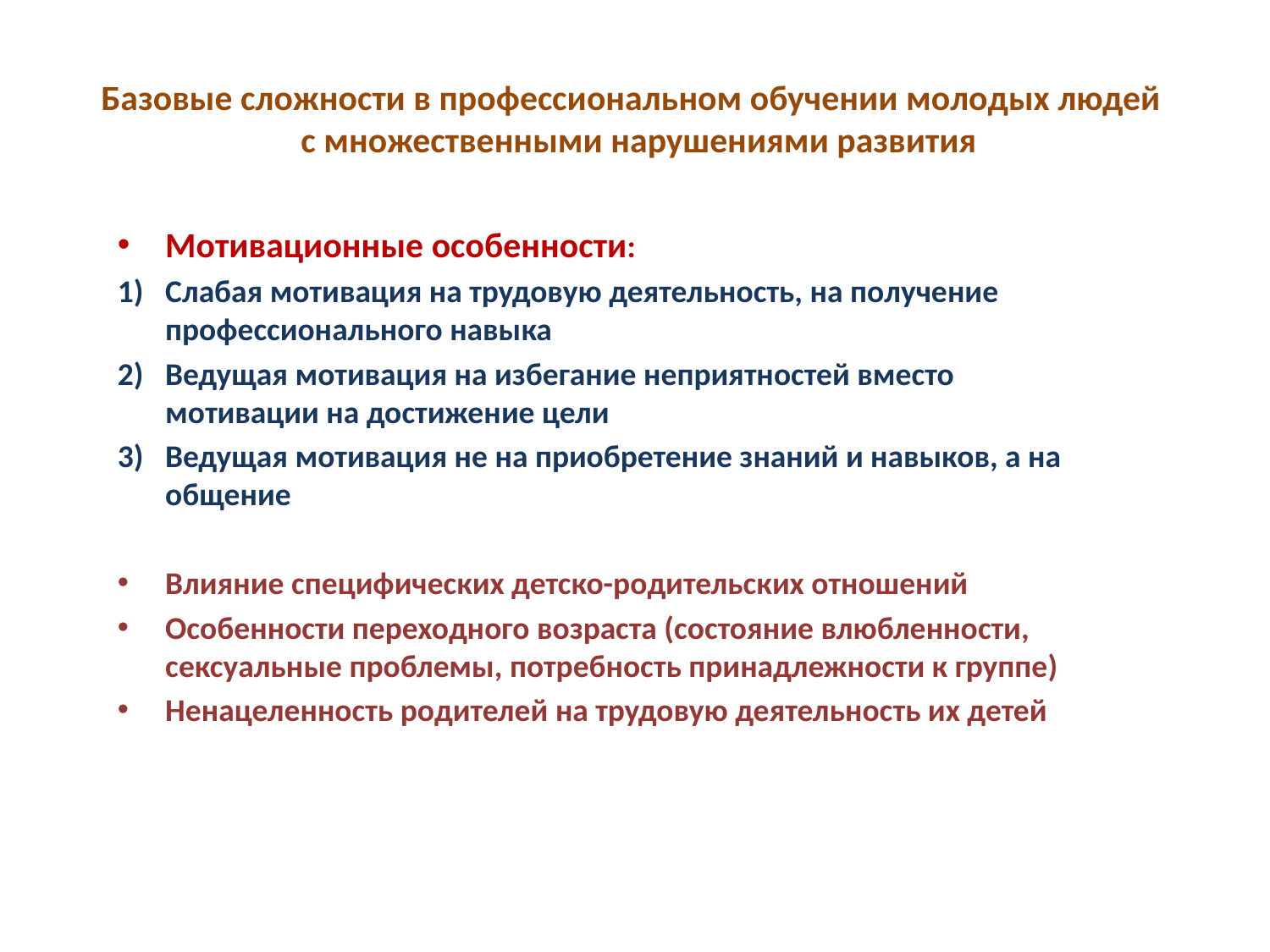

# Базовые сложности в профессиональном обучении молодых людей с множественными нарушениями развития
Мотивационные особенности:
Слабая мотивация на трудовую деятельность, на получение профессионального навыка
Ведущая мотивация на избегание неприятностей вместо мотивации на достижение цели
Ведущая мотивация не на приобретение знаний и навыков, а на общение

Влияние специфических детско-родительских отношений
Особенности переходного возраста (состояние влюбленности, сексуальные проблемы, потребность принадлежности к группе)
Ненацеленность родителей на трудовую деятельность их детей